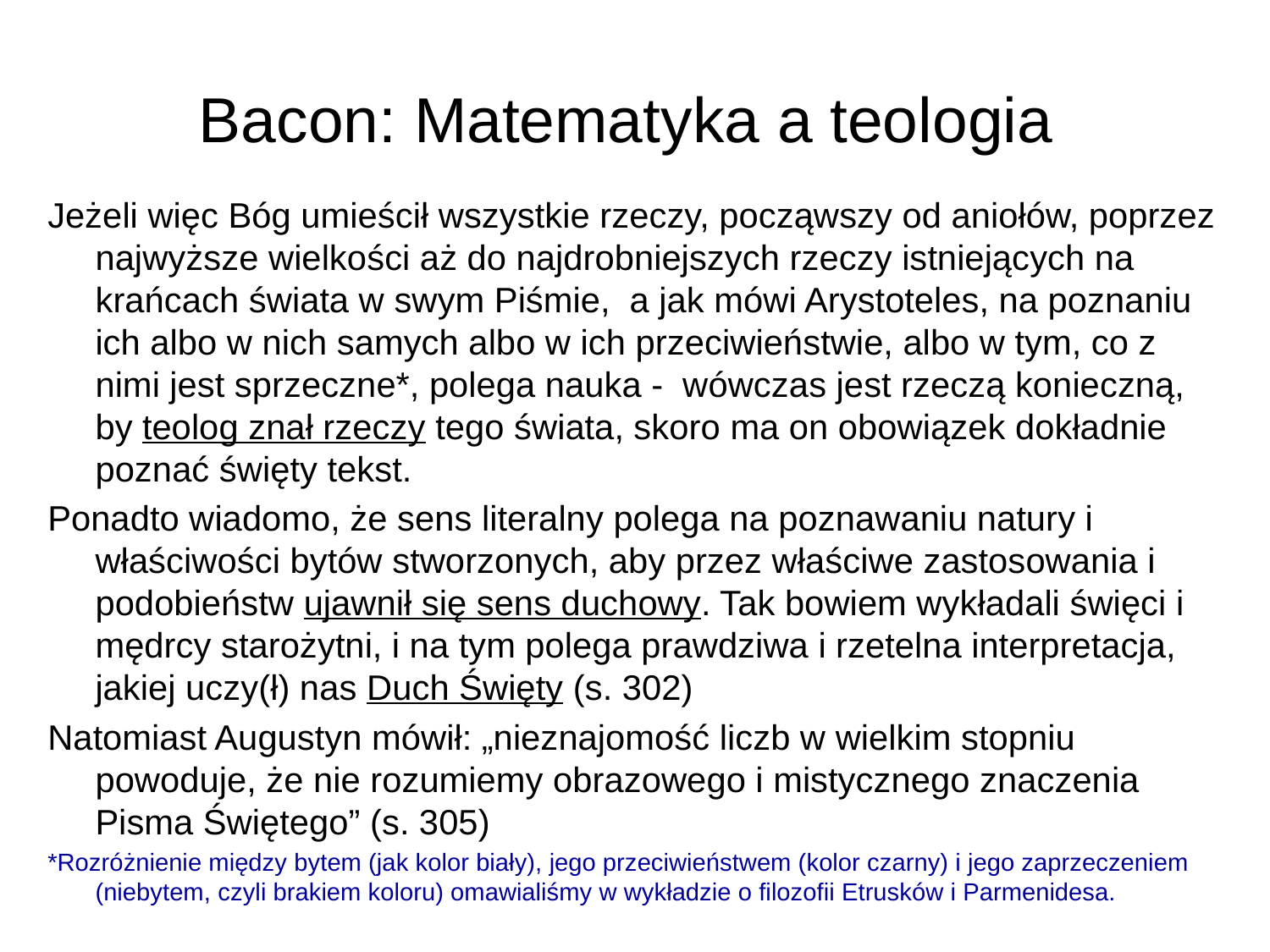

# Bacon: Matematyka a teologia
Jeżeli więc Bóg umieścił wszystkie rzeczy, począwszy od aniołów, poprzez najwyższe wielkości aż do najdrobniejszych rzeczy istniejących na krańcach świata w swym Piśmie,  a jak mówi Arystoteles, na poznaniu ich albo w nich samych albo w ich przeciwieństwie, albo w tym, co z nimi jest sprzeczne*, polega nauka -  wówczas jest rzeczą konieczną, by teolog znał rzeczy tego świata, skoro ma on obowiązek dokładnie poznać święty tekst.
Ponadto wiadomo, że sens literalny polega na poznawaniu natury i właściwości bytów stworzonych, aby przez właściwe zastosowania i podobieństw ujawnił się sens duchowy. Tak bowiem wykładali święci i mędrcy starożytni, i na tym polega prawdziwa i rzetelna interpretacja, jakiej uczy(ł) nas Duch Święty (s. 302)
Natomiast Augustyn mówił: „nieznajomość liczb w wielkim stopniu powoduje, że nie rozumiemy obrazowego i mistycznego znaczenia Pisma Świętego” (s. 305)
*Rozróżnienie między bytem (jak kolor biały), jego przeciwieństwem (kolor czarny) i jego zaprzeczeniem (niebytem, czyli brakiem koloru) omawialiśmy w wykładzie o filozofii Etrusków i Parmenidesa.